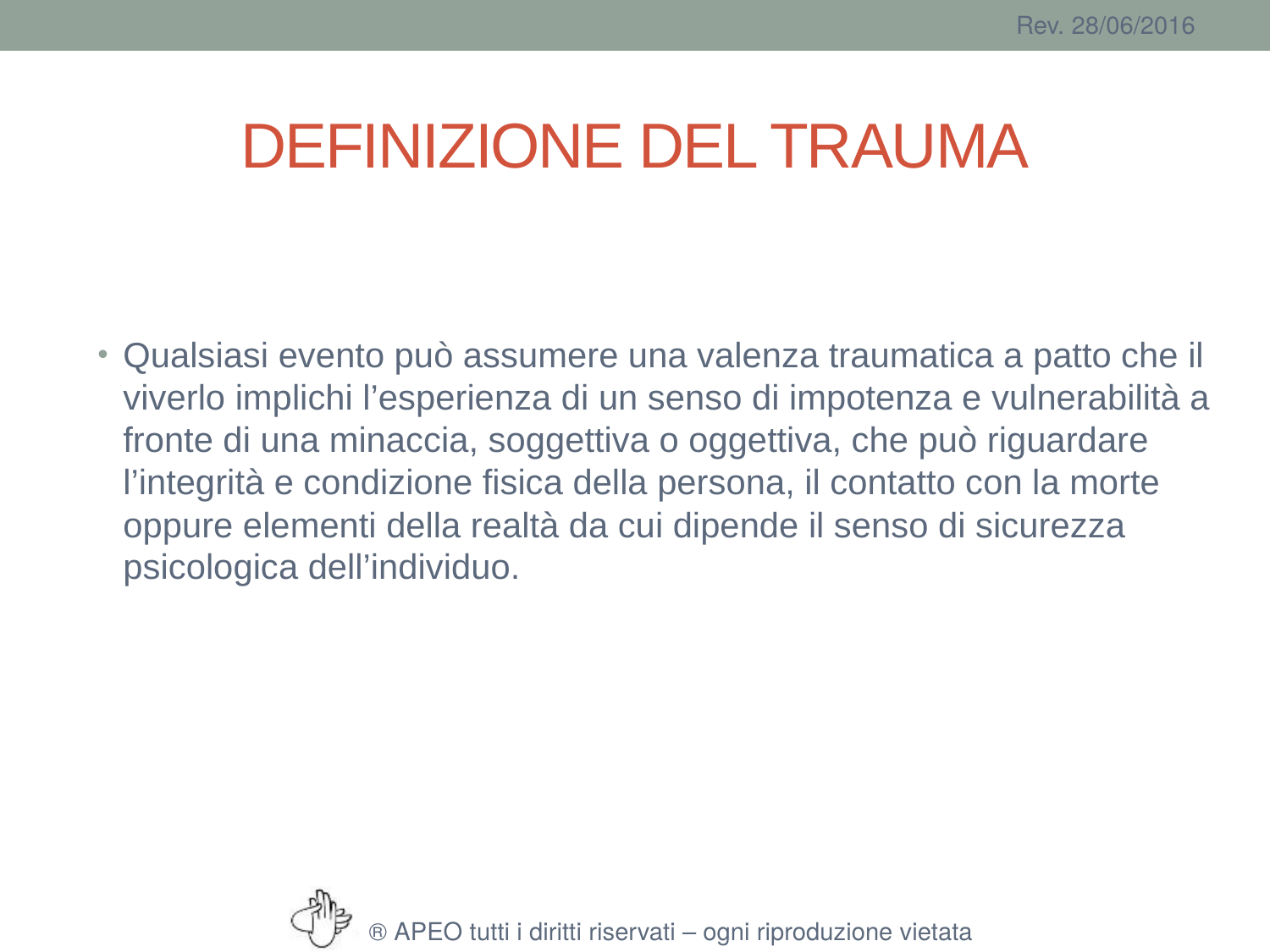

# DEFINIZIONE DEL TRAUMA
Qualsiasi evento può assumere una valenza traumatica a patto che il viverlo implichi l’esperienza di un senso di impotenza e vulnerabilità a fronte di una minaccia, soggettiva o oggettiva, che può riguardare l’integrità e condizione fisica della persona, il contatto con la morte oppure elementi della realtà da cui dipende il senso di sicurezza psicologica dell’individuo.